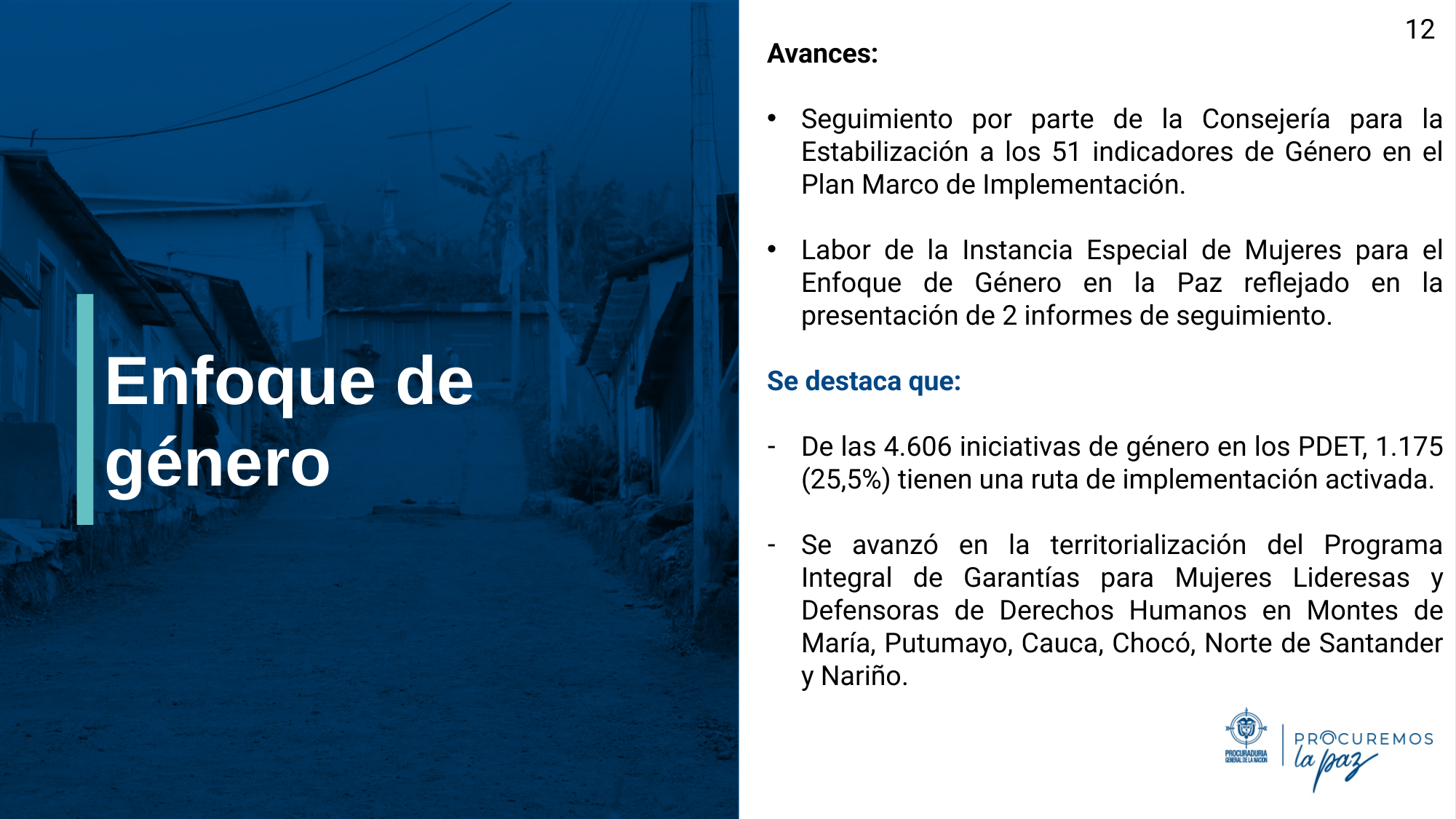

12
Avances:

Seguimiento por parte de la Consejería para la Estabilización a los 51 indicadores de Género en el Plan Marco de Implementación.

Labor de la Instancia Especial de Mujeres para el Enfoque de Género en la Paz reflejado en la presentación de 2 informes de seguimiento.

Se destaca que:

De las 4.606 iniciativas de género en los PDET, 1.175 (25,5%) tienen una ruta de implementación activada.

Se avanzó en la territorialización del Programa Integral de Garantías para Mujeres Lideresas y Defensoras de Derechos Humanos en Montes de María, Putumayo, Cauca, Chocó, Norte de Santander y Nariño.

# Enfoque de género